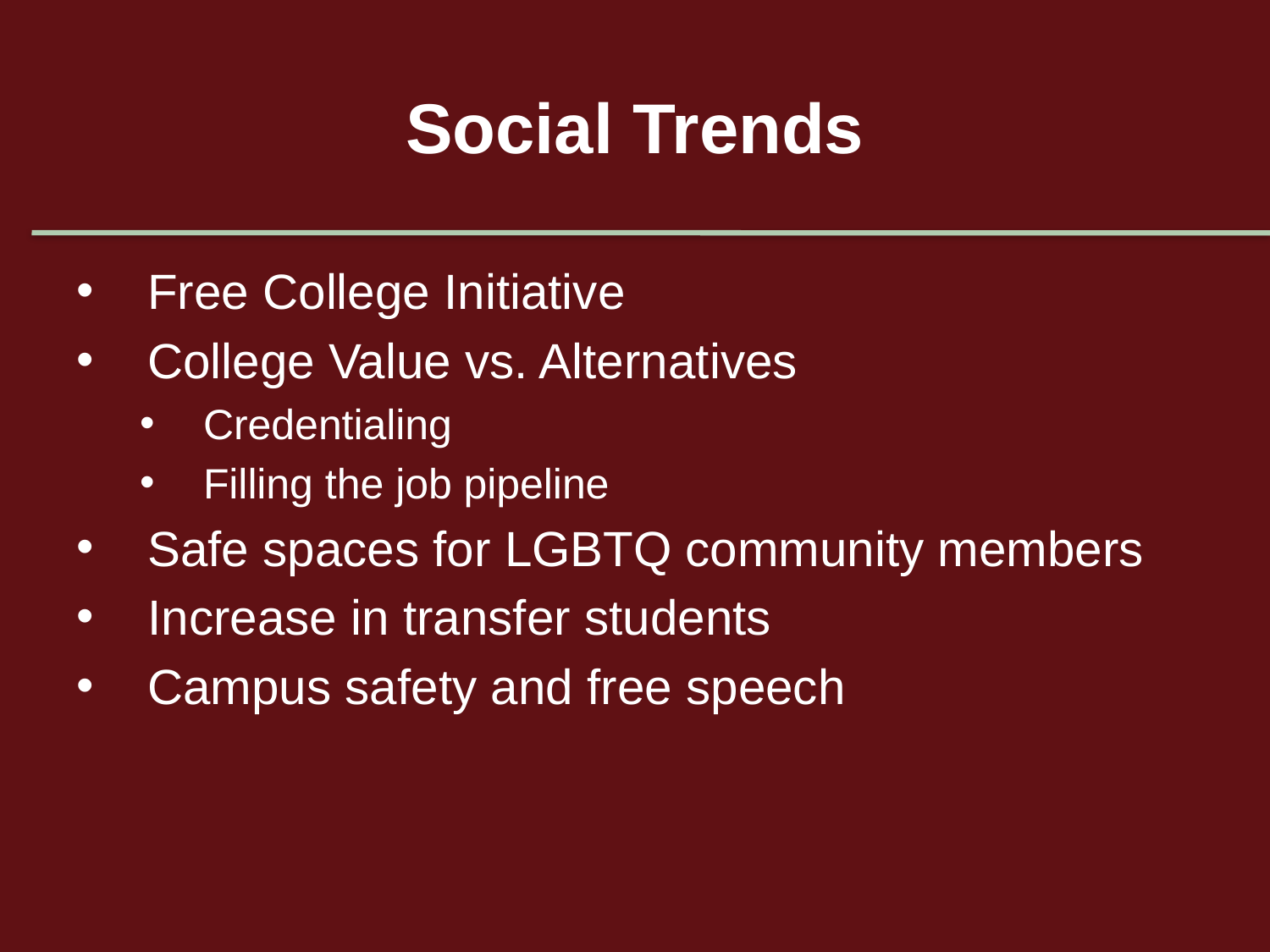

# Social Trends
Free College Initiative
College Value vs. Alternatives
Credentialing
Filling the job pipeline
Safe spaces for LGBTQ community members
Increase in transfer students
Campus safety and free speech